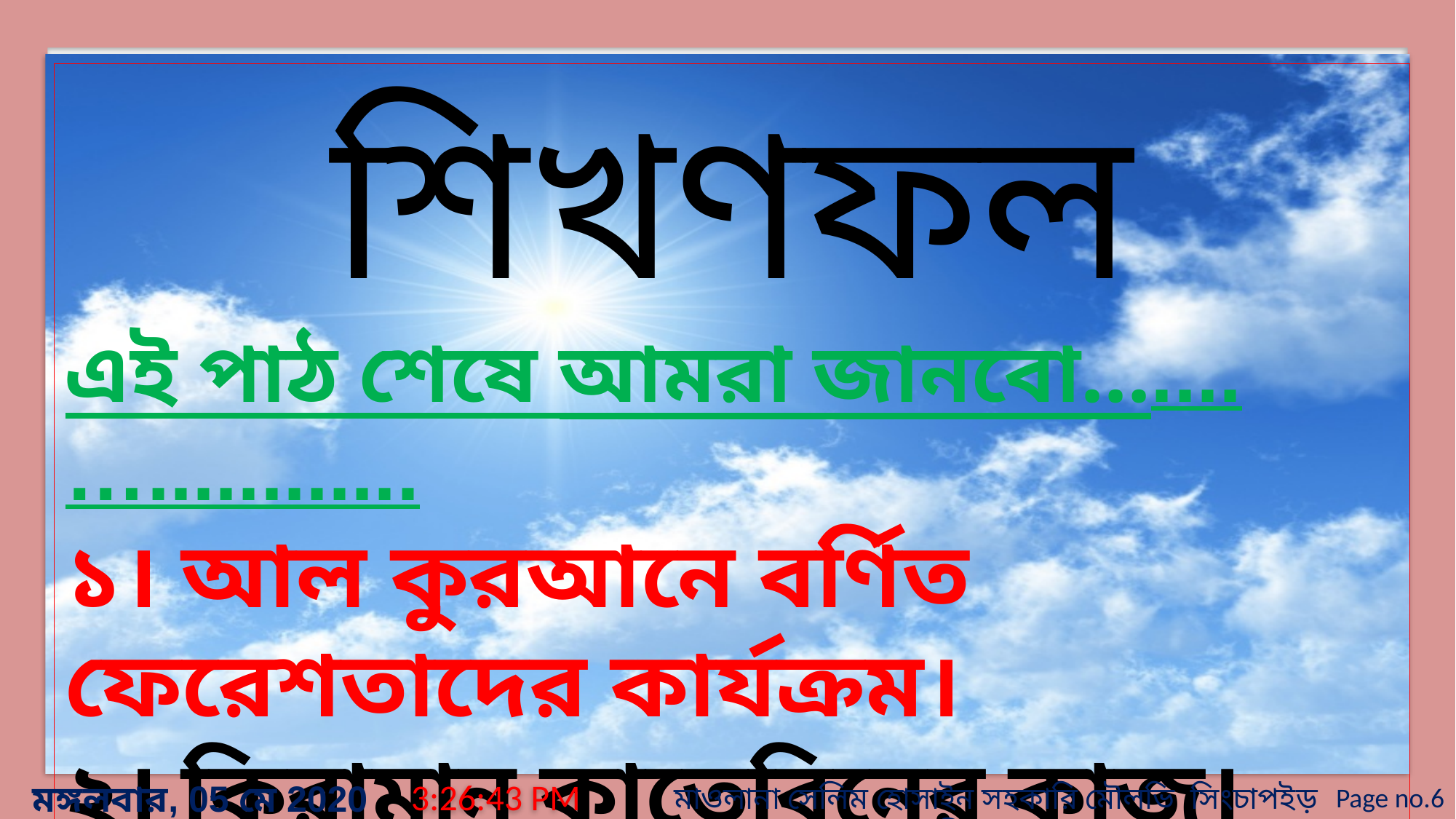

শিখণফল
এই পাঠ শেষে আমরা জানবো…....…............
১। আল কুরআনে বর্ণিত ফেরেশতাদের কার্যক্রম।
২। কিরামান কাতেবিনের কাজ।
৩। মুনকার ও নাকিরের পরিচয় ও কাজ।
3:26:43 PM
মাওলানা সেলিম হোসাইন সহকারি মৌলভি  সিংচাপইড় আলিম মাদ্রাসা।
Page no.6
মঙ্গলবার, 05 মে 2020